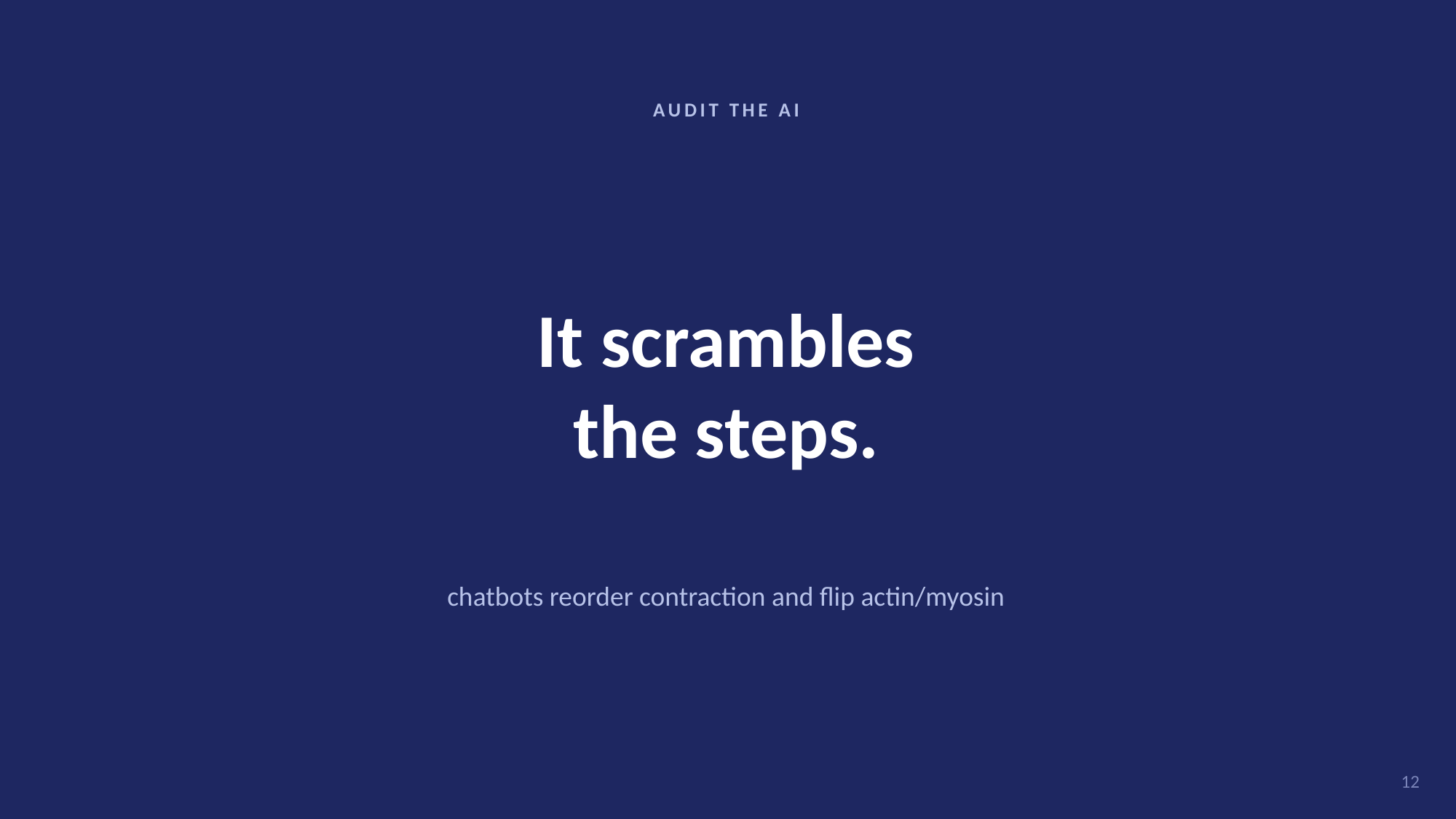

AUDIT THE AI
It scrambles
the steps.
chatbots reorder contraction and flip actin/myosin
12